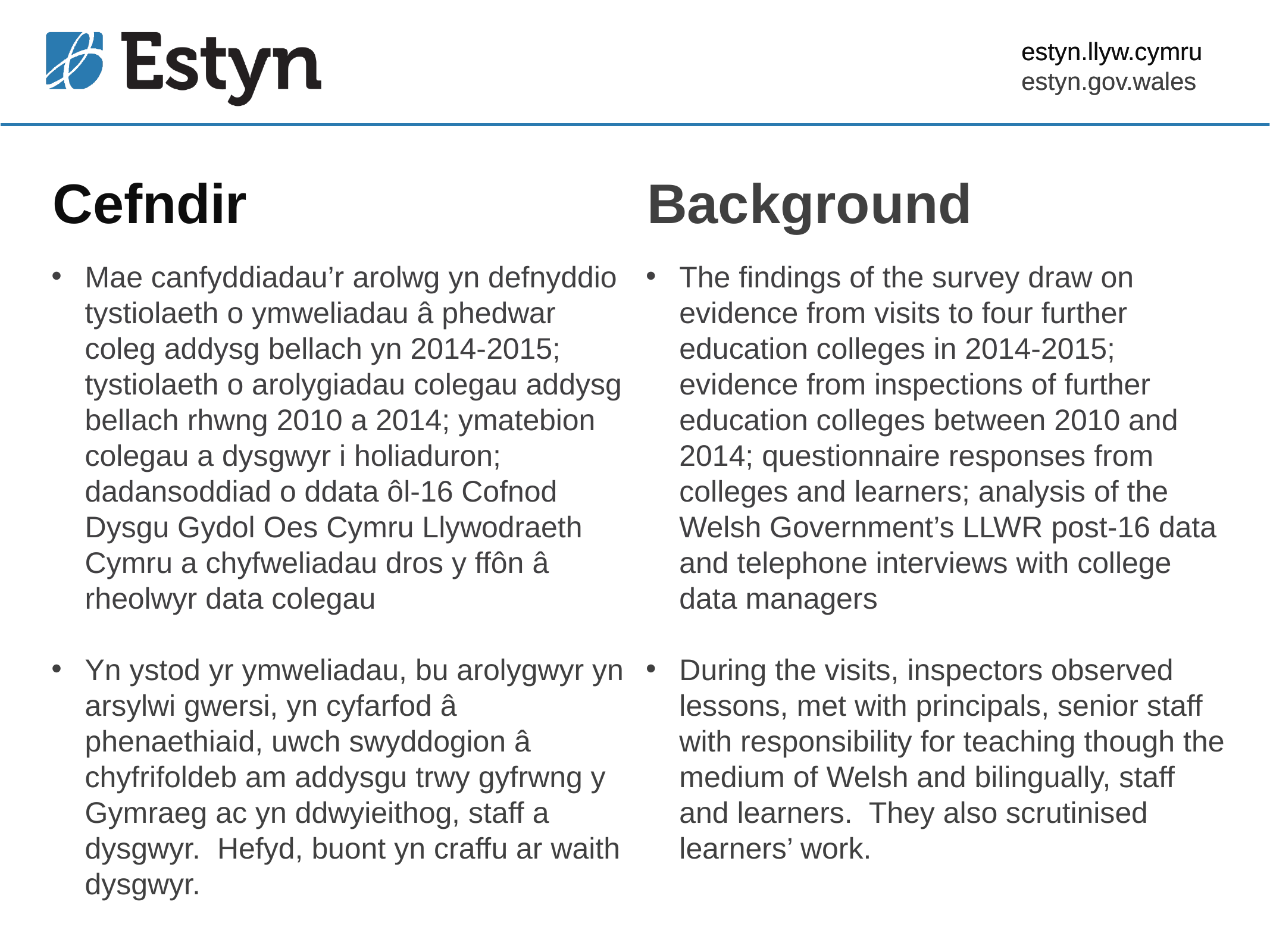

estyn.llyw.cymru
estyn.gov.wales
# Cefndir
Background
Mae canfyddiadau’r arolwg yn defnyddio tystiolaeth o ymweliadau â phedwar coleg addysg bellach yn 2014-2015; tystiolaeth o arolygiadau colegau addysg bellach rhwng 2010 a 2014; ymatebion colegau a dysgwyr i holiaduron; dadansoddiad o ddata ôl-16 Cofnod Dysgu Gydol Oes Cymru Llywodraeth Cymru a chyfweliadau dros y ffôn â rheolwyr data colegau

Yn ystod yr ymweliadau, bu arolygwyr yn arsylwi gwersi, yn cyfarfod â phenaethiaid, uwch swyddogion â chyfrifoldeb am addysgu trwy gyfrwng y Gymraeg ac yn ddwyieithog, staff a dysgwyr.  Hefyd, buont yn craffu ar waith dysgwyr.

The findings of the survey draw on evidence from visits to four further education colleges in 2014-2015; evidence from inspections of further education colleges between 2010 and 2014; questionnaire responses from colleges and learners; analysis of the Welsh Government’s LLWR post-16 data and telephone interviews with college data managers

During the visits, inspectors observed lessons, met with principals, senior staff with responsibility for teaching though the medium of Welsh and bilingually, staff and learners.  They also scrutinised learners’ work.